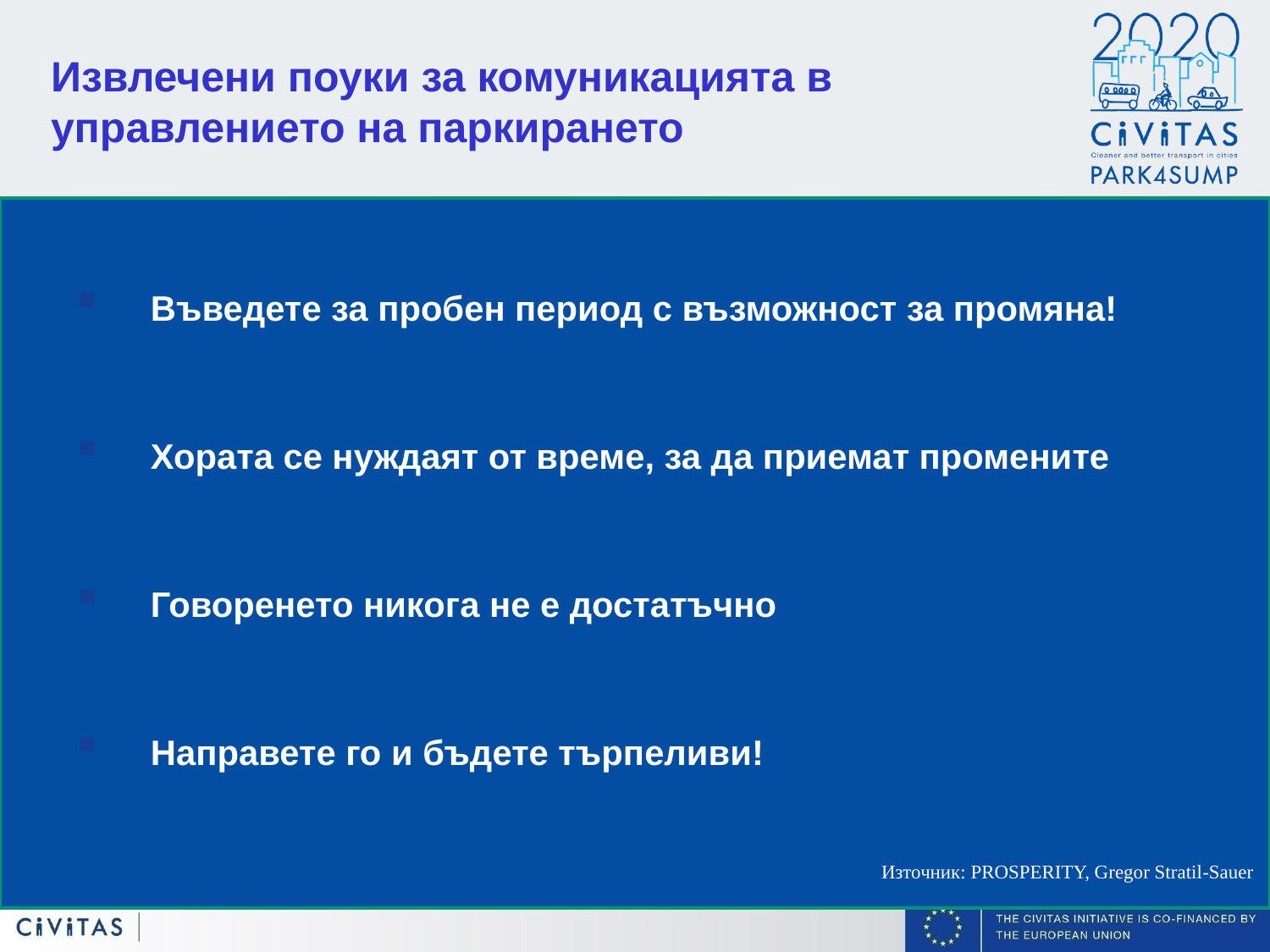

Извлечени поуки за комуникацията в управлението на паркирането

Въведете за пробен период с възможност за промяна!

Хората се нуждаят от време, за да приемат промените

Говоренето никога не е достатъчно

Направете го и бъдете търпеливи!
Източник: PROSPERITY, Gregor Stratil-Sauer